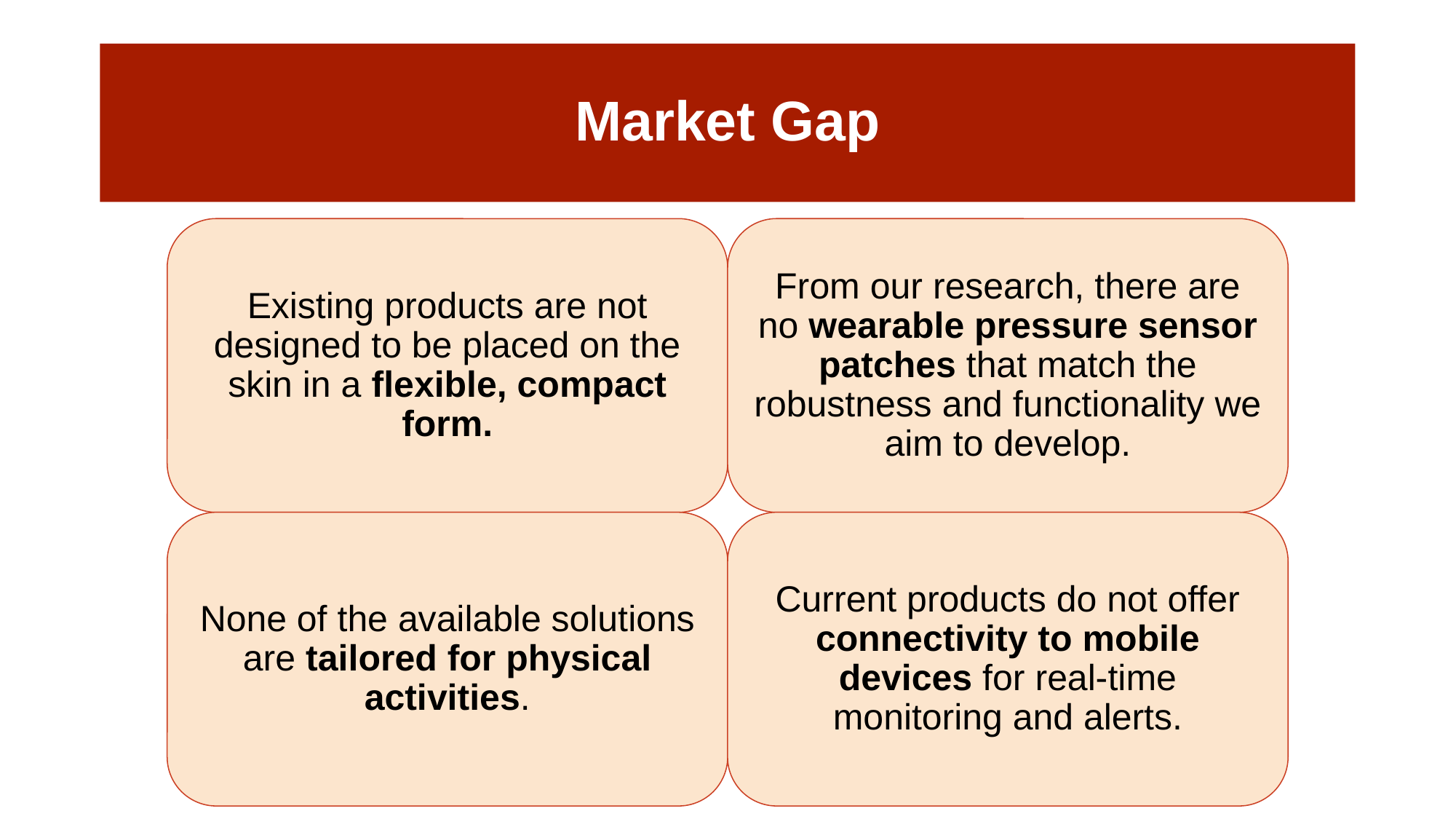

# Market Gap
Existing products are not designed to be placed on the skin in a flexible, compact form.
From our research, there are no wearable pressure sensor patches that match the robustness and functionality we aim to develop.
None of the available solutions are tailored for physical activities.
Current products do not offer connectivity to mobile devices for real-time monitoring and alerts.